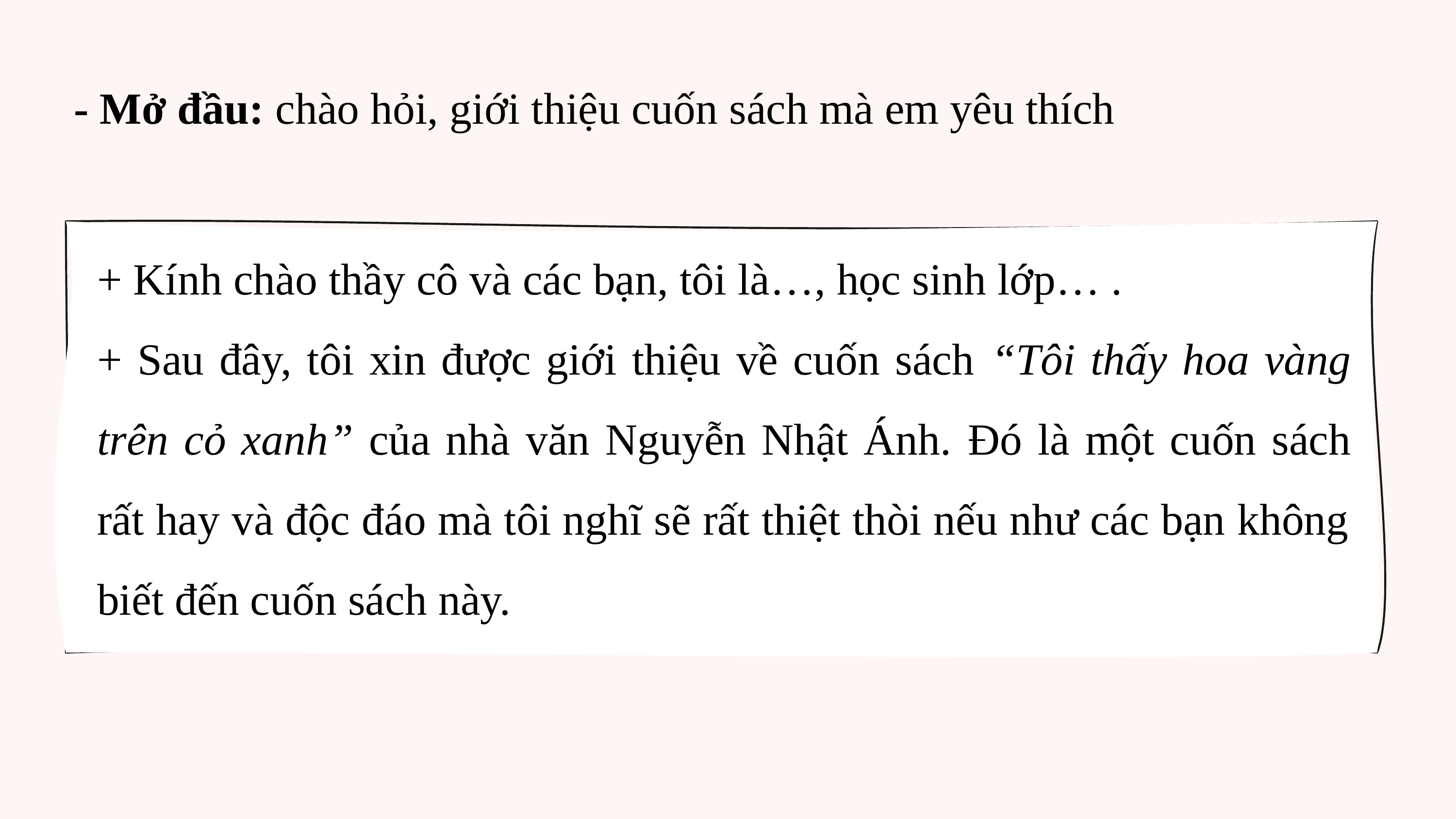

- Mở đầu: chào hỏi, giới thiệu cuốn sách mà em yêu thích

+ Kính chào thầy cô và các bạn, tôi là…, học sinh lớp… .
+ Sau đây, tôi xin được giới thiệu về cuốn sách “Tôi thấy hoa vàng trên cỏ xanh” của nhà văn Nguyễn Nhật Ánh. Đó là một cuốn sách rất hay và độc đáo mà tôi nghĩ sẽ rất thiệt thòi nếu như các bạn không biết đến cuốn sách này.